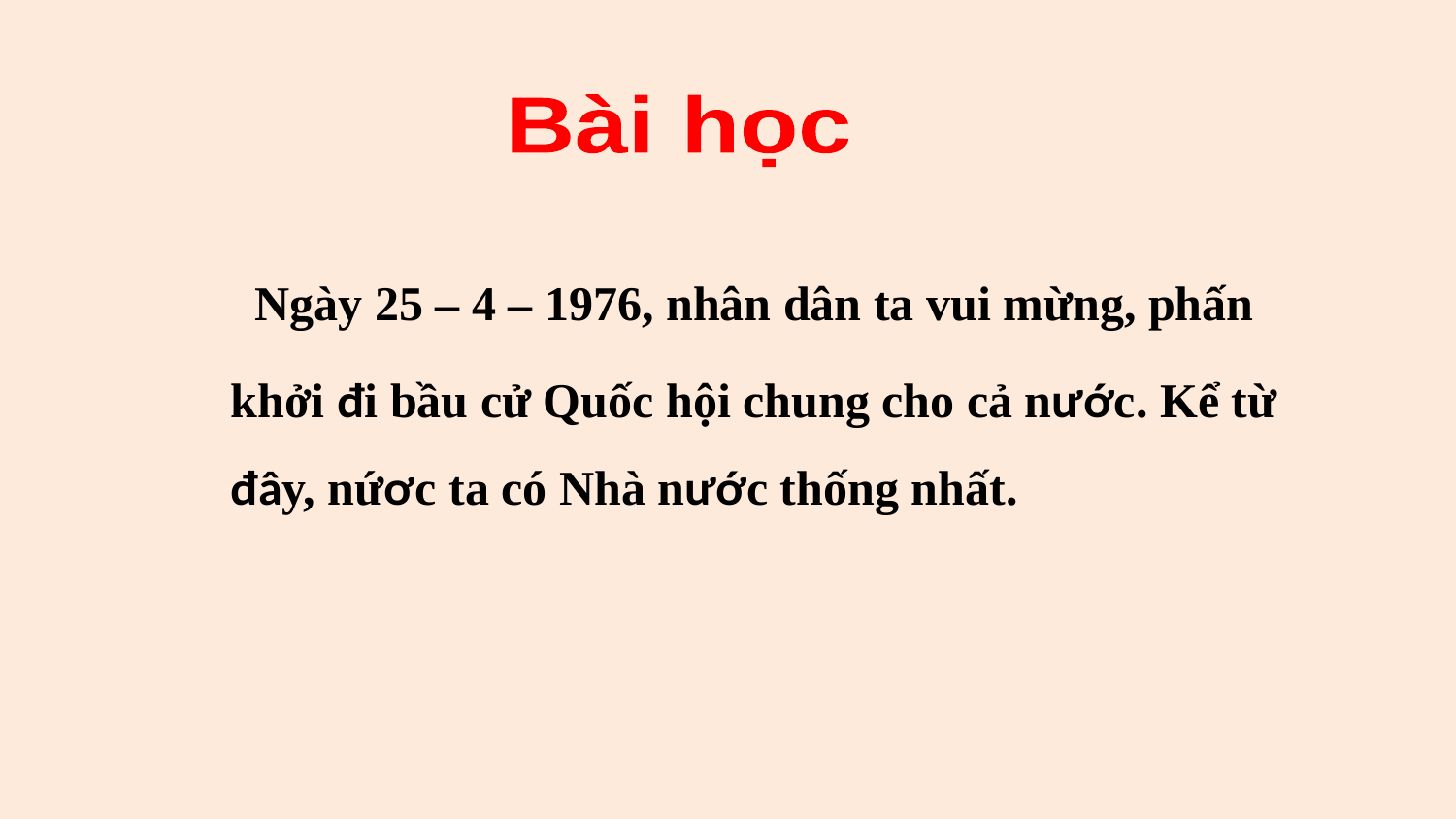

Bài học
# Ngày 25 – 4 – 1976, nhân dân ta vui mừng, phấn khởi đi bầu cử Quốc hội chung cho cả nước. Kể từ đây, nứơc ta có Nhà nước thống nhất.